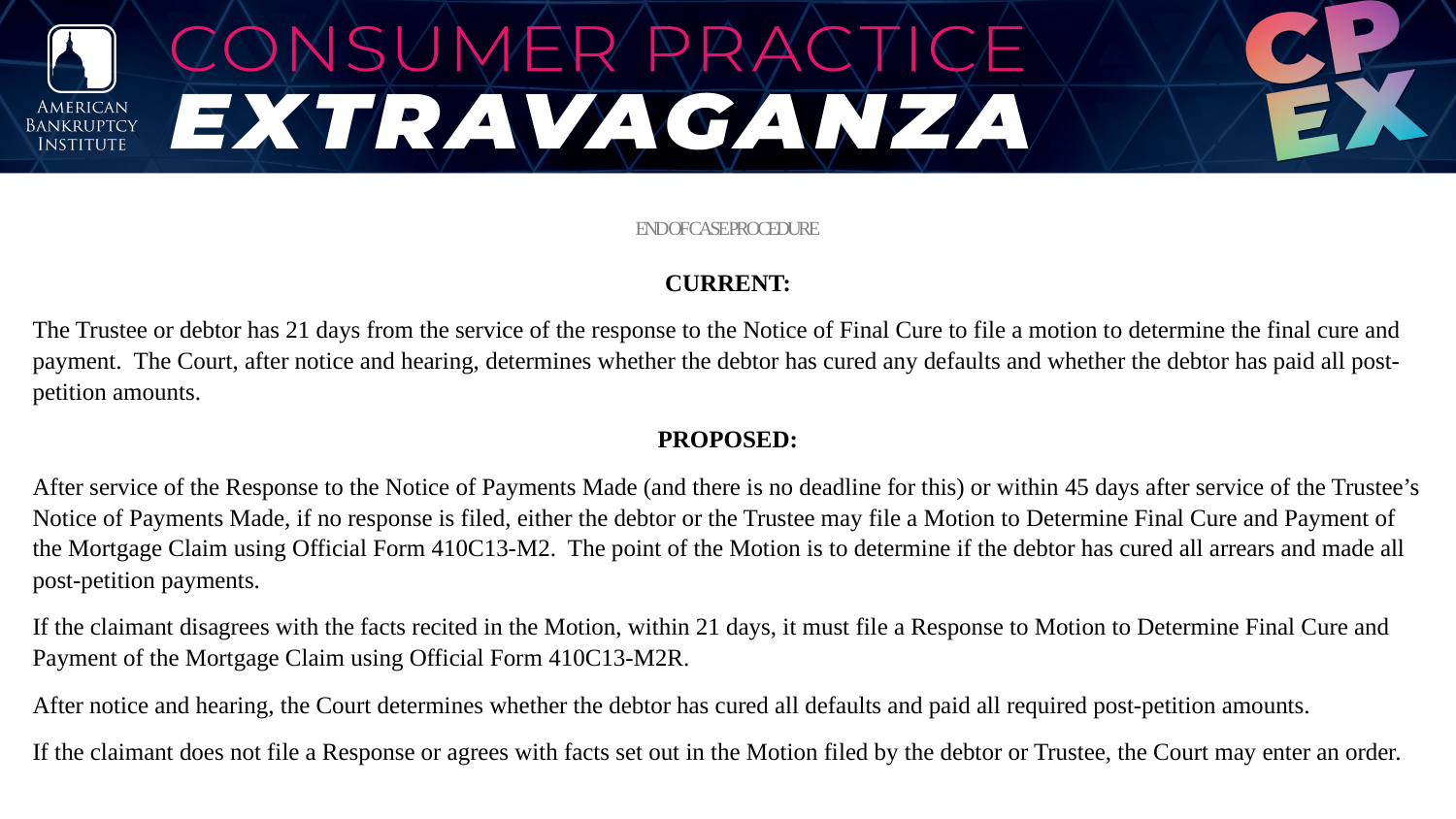

# END OF CASE PROCEDURE
CURRENT:
The Trustee or debtor has 21 days from the service of the response to the Notice of Final Cure to file a motion to determine the final cure and payment.  The Court, after notice and hearing, determines whether the debtor has cured any defaults and whether the debtor has paid all post-petition amounts.
PROPOSED:
After service of the Response to the Notice of Payments Made (and there is no deadline for this) or within 45 days after service of the Trustee’s Notice of Payments Made, if no response is filed, either the debtor or the Trustee may file a Motion to Determine Final Cure and Payment of the Mortgage Claim using Official Form 410C13-M2.  The point of the Motion is to determine if the debtor has cured all arrears and made all post-petition payments.
If the claimant disagrees with the facts recited in the Motion, within 21 days, it must file a Response to Motion to Determine Final Cure and Payment of the Mortgage Claim using Official Form 410C13-M2R.
After notice and hearing, the Court determines whether the debtor has cured all defaults and paid all required post-petition amounts.
If the claimant does not file a Response or agrees with facts set out in the Motion filed by the debtor or Trustee, the Court may enter an order.